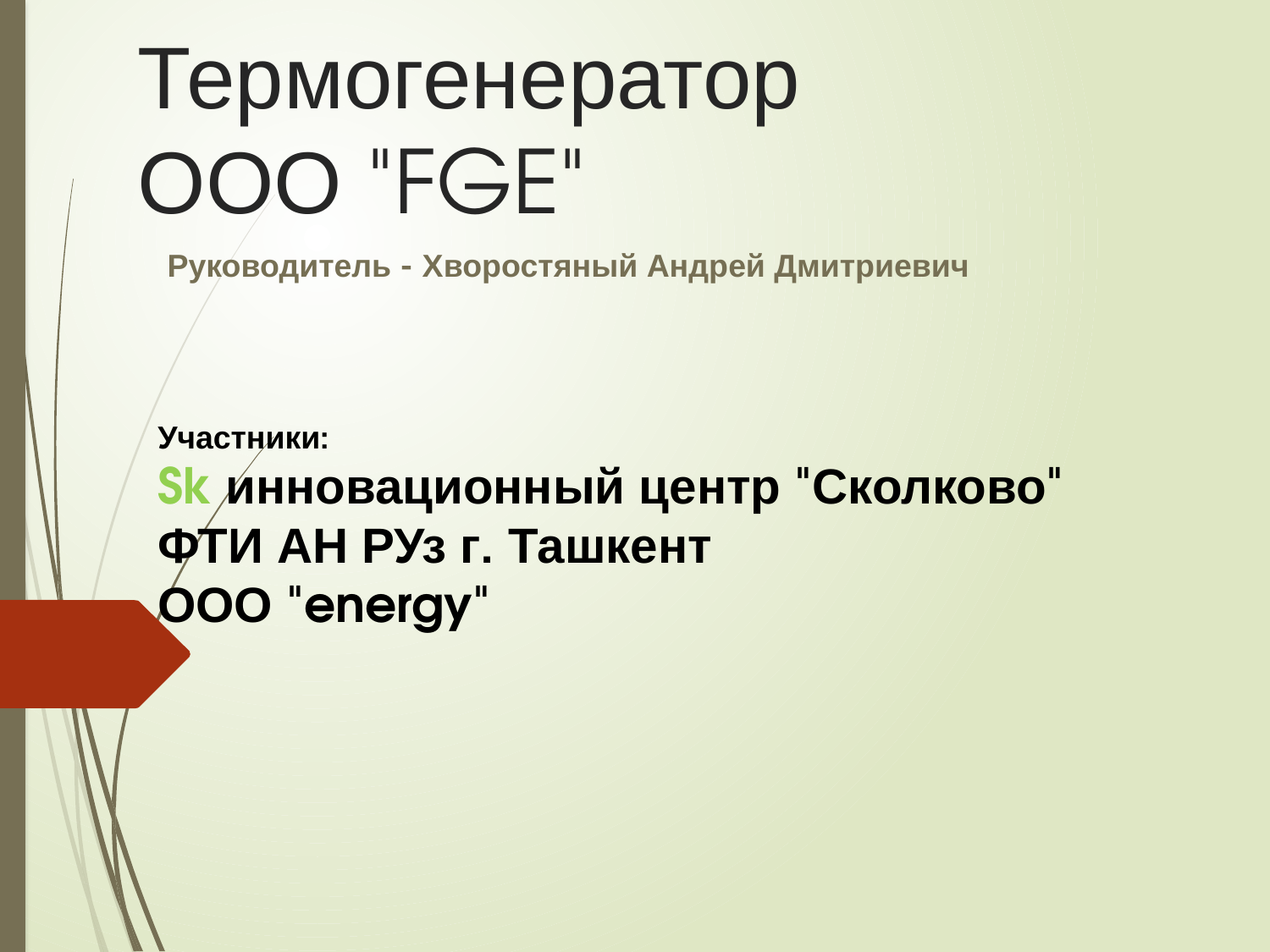

# Термогенератор ООО "FGE"
Руководитель - Хворостяный Андрей Дмитриевич
Участники:
Sk инновационный центр "Сколково"
ФТИ АН РУз г. Ташкент
ООО "energy"